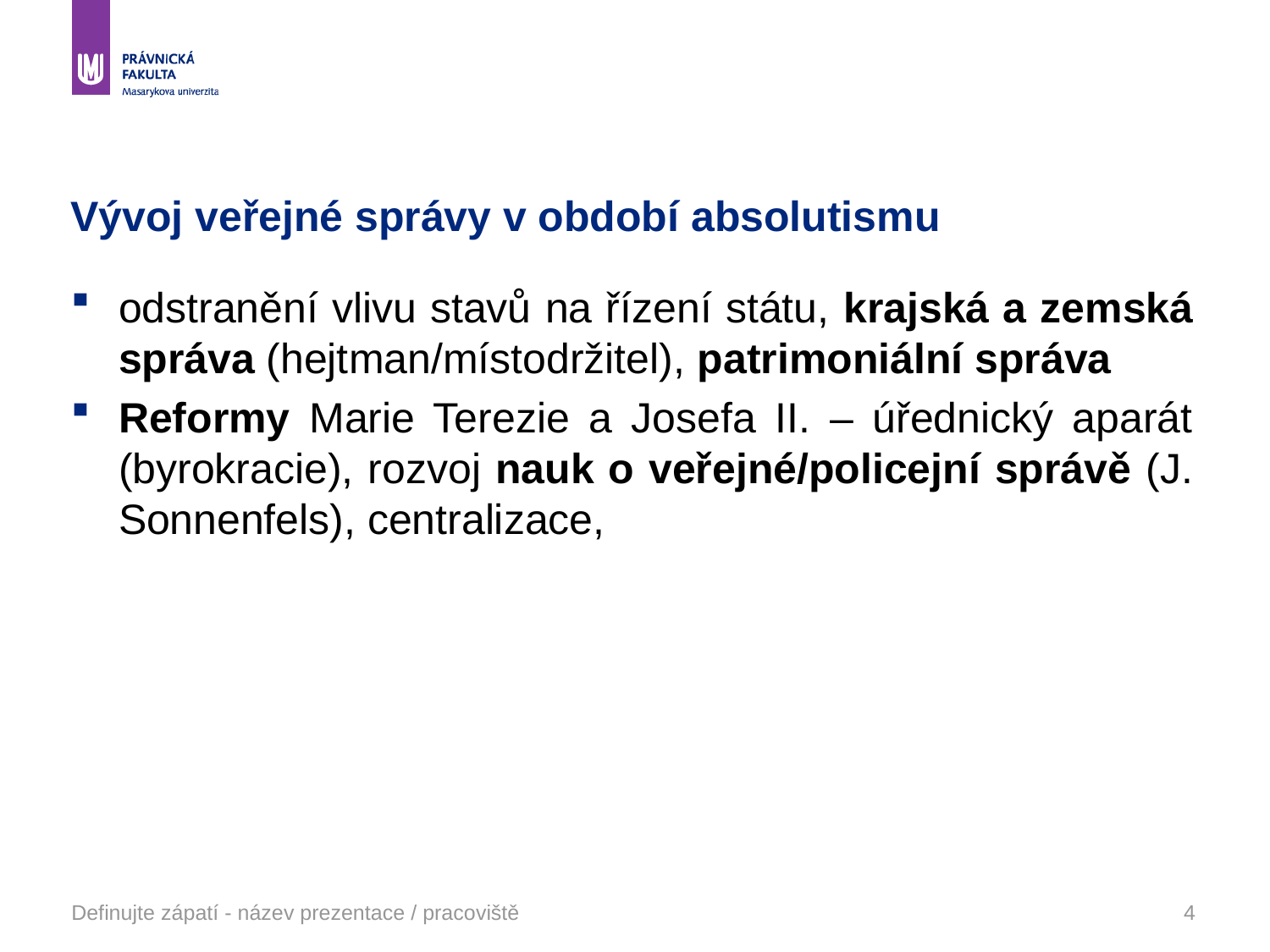

# Vývoj veřejné správy v období absolutismu
odstranění vlivu stavů na řízení státu, krajská a zemská správa (hejtman/místodržitel), patrimoniální správa
Reformy Marie Terezie a Josefa II. – úřednický aparát (byrokracie), rozvoj nauk o veřejné/policejní správě (J. Sonnenfels), centralizace,
Definujte zápatí - název prezentace / pracoviště
4